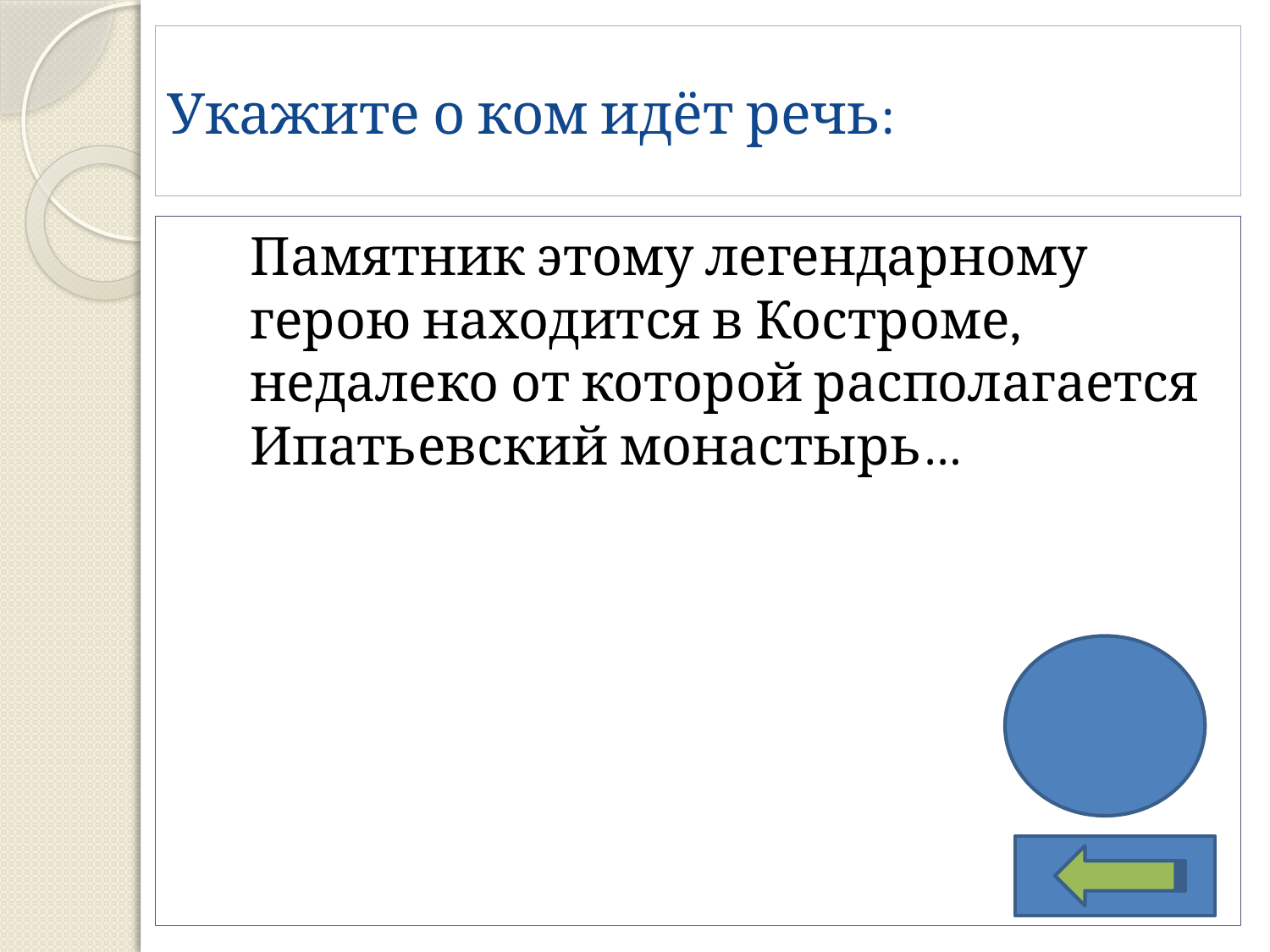

# Укажите о ком идёт речь:
Памятник этому легендарному герою находится в Костроме, недалеко от которой располагается  Ипатьевский монастырь…

И. Сусанин